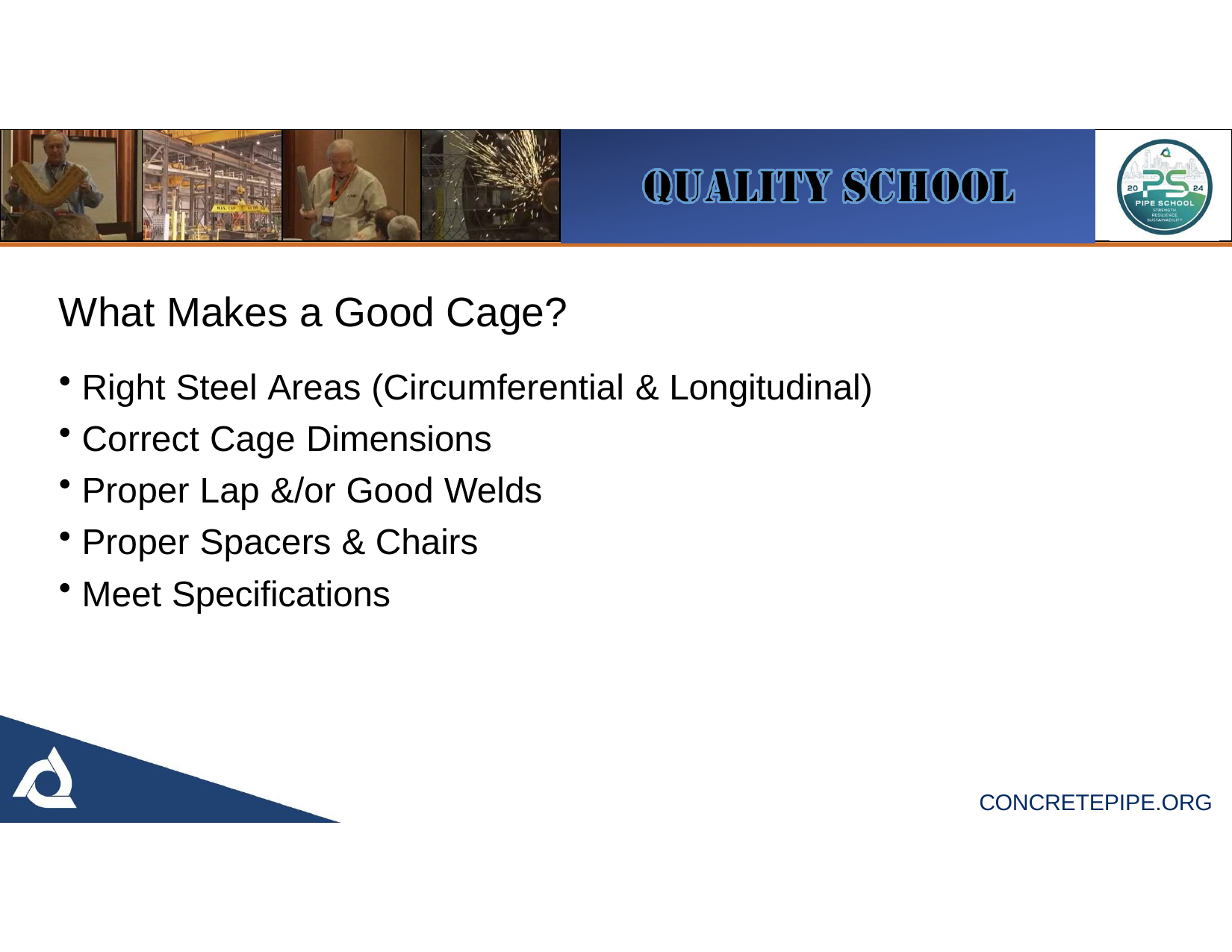

# What Makes a Good Cage?
Right Steel Areas (Circumferential & Longitudinal)
Correct Cage Dimensions
Proper Lap &/or Good Welds
Proper Spacers & Chairs
Meet Specifications
CONCRETEPIPE.ORG